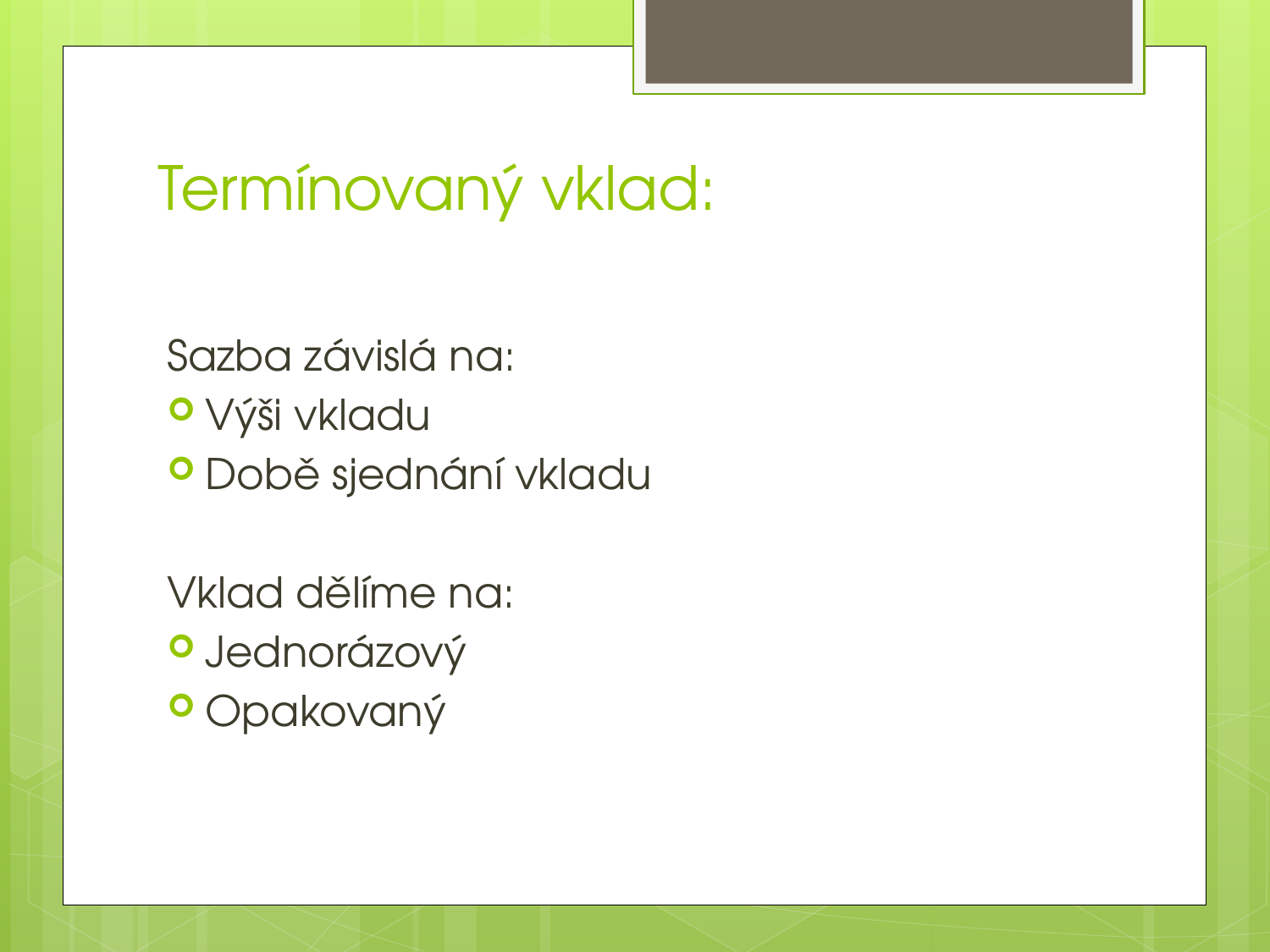

# Termínovaný vklad:
Sazba závislá na:
Výši vkladu
Době sjednání vkladu

Vklad dělíme na:
Jednorázový
Opakovaný